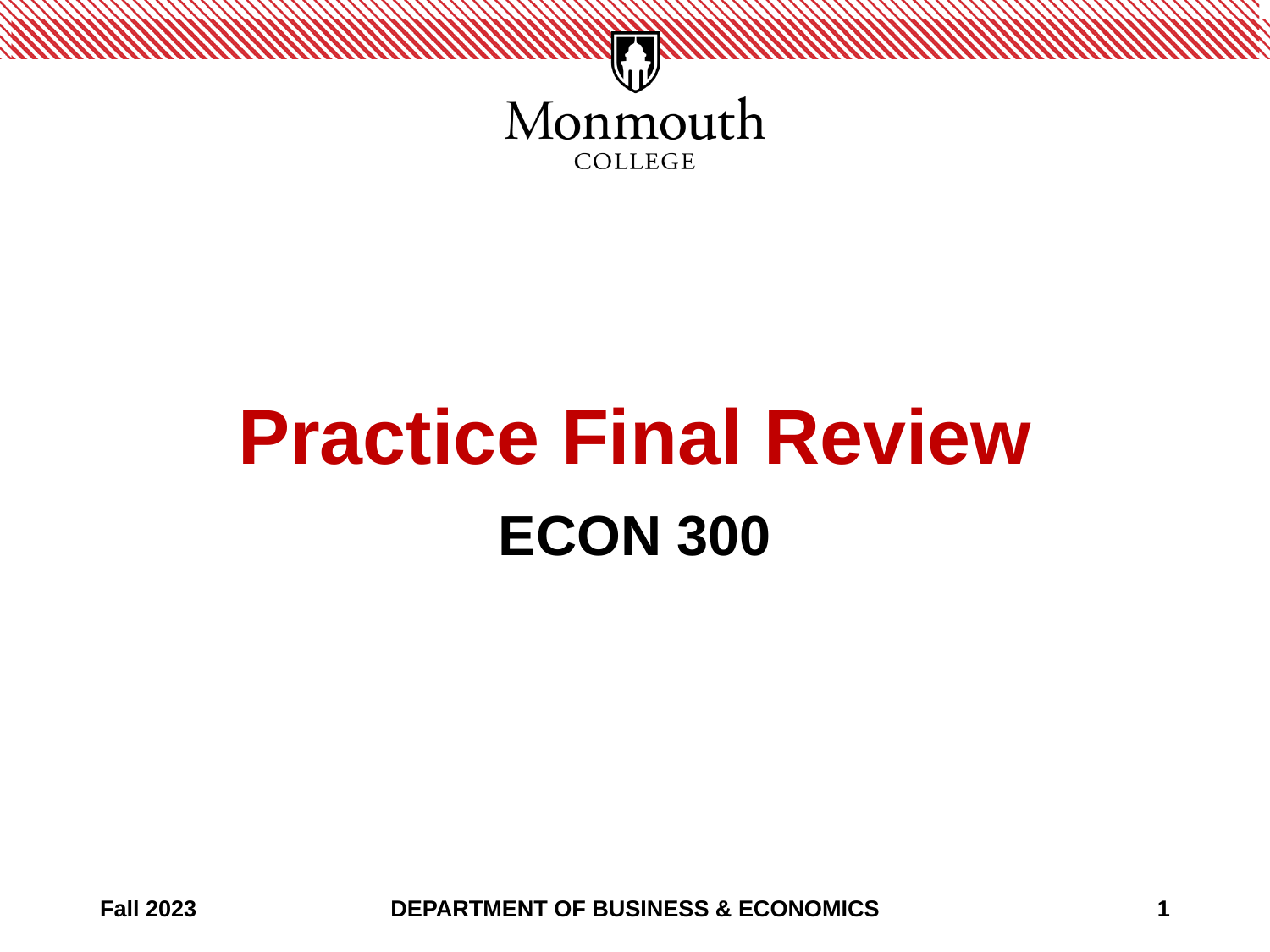

# Practice Final Review
ECON 300
Fall 2023
DEPARTMENT OF BUSINESS & ECONOMICS
1